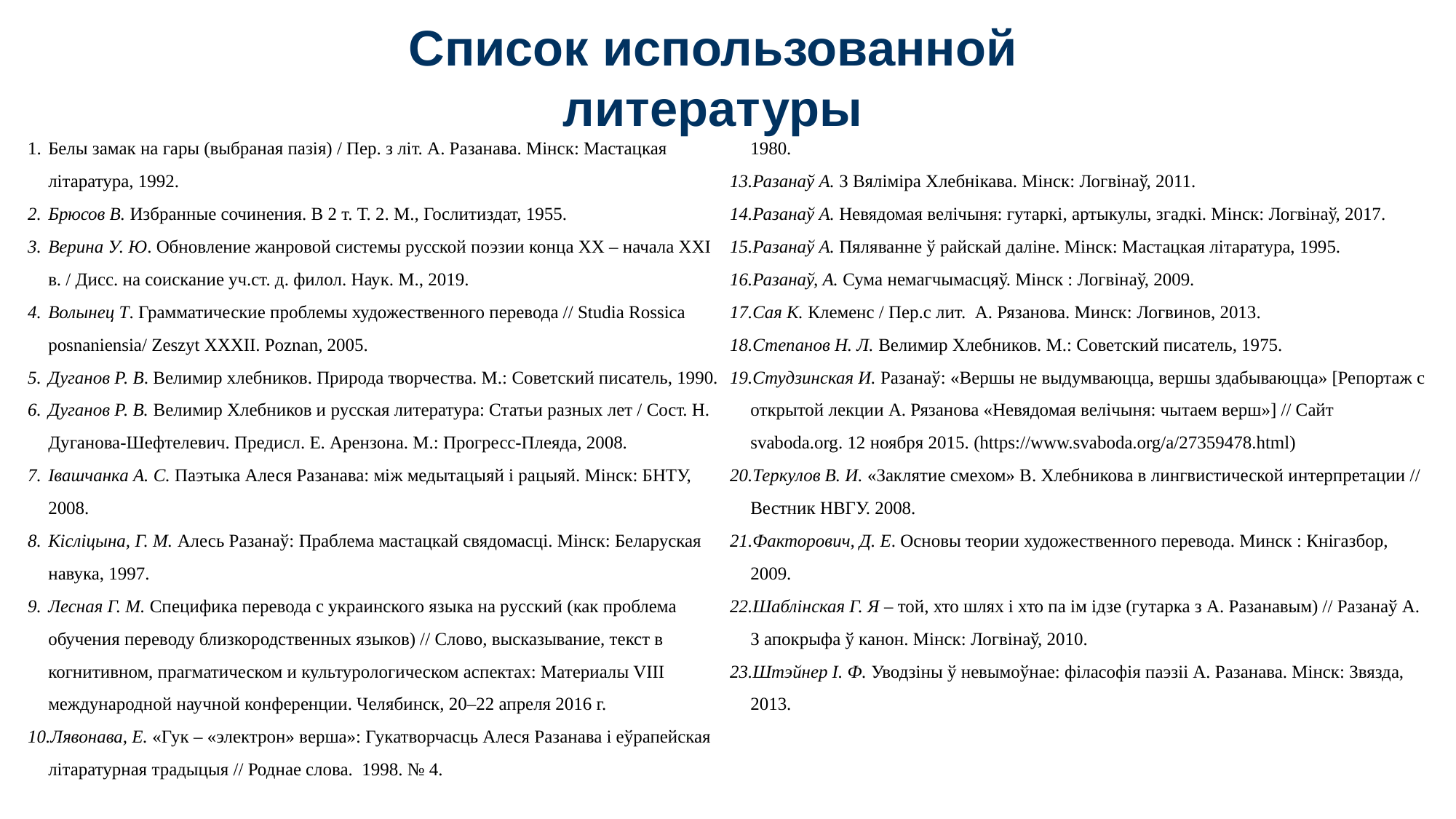

Список использованной литературы
Белы замак на гары (выбраная пазія) / Пер. з літ. А. Разанава. Мінск: Мастацкая літаратура, 1992.
Брюсов В. Избранные сочинения. В 2 т. Т. 2. М., Гослитиздат, 1955.
Верина У. Ю. Обновление жанровой системы русской поэзии конца XX – начала XXI в. / Дисс. на соискание уч.ст. д. филол. Наук. М., 2019.
Волынец Т. Грамматические проблемы художественного перевода // Studia Rossica posnaniensia/ Zeszyt XXXII. Poznan, 2005.
Дуганов Р. В. Велимир хлебников. Природа творчества. М.: Советский писатель, 1990.
Дуганов Р. В. Велимир Хлебников и русская литература: Статьи разных лет / Сост. Н. Дуганова-Шефтелевич. Предисл. Е. Арензона. М.: Прогресс-Плеяда, 2008.
Івашчанка А. С. Паэтыка Алеся Разанава: між медытацыяй і рацыяй. Мінск: БНТУ, 2008.
Кісліцына, Г. М. Алесь Разанаў: Праблема мастацкай свядомасці. Мінск: Беларуская навука, 1997.
Лесная Г. М. Специфика перевода с украинского языка на русский (как проблема обучения переводу близкородственных языков) // Слово, высказывание, текст в когнитивном, прагматическом и культурологическом аспектах: Материалы VIII международной научной конференции. Челябинск, 20–22 апреля 2016 г.
Лявонава, Е. «Гук – «электрон» верша»: Гукатворчасць Алеся Разанава і еўрапейская літаратурная традыцыя // Роднае слова.  1998. № 4.

Маслюк В. P.S. // Сая К. Клеменс / пер.с лит.  А. Рязанова. Минск: Логвинов, 2013.
Рагойша В. П. Проблемы перевода с близкородственных языков. Минск: Изд-во БГУ, 1980.
Разанаў А. З Вяліміра Хлебнікава. Мінск: Логвінаў, 2011.
Разанаў А. Невядомая велічыня: гутаркі, артыкулы, згадкі. Мінск: Логвінаў, 2017.
Разанаў А. Пяляванне ў райскай даліне. Мінск: Мастацкая літаратура, 1995.
Разанаў, А. Сума немагчымасцяў. Мінск : Логвінаў, 2009.
Сая К. Клеменс / Пер.с лит.  А. Рязанова. Минск: Логвинов, 2013.
Степанов Н. Л. Велимир Хлебников. М.: Советский писатель, 1975.
Студзинская И. Разанаў: «Вершы не выдумваюцца, вершы здабываюцца» [Репортаж с открытой лекции А. Рязанова «Невядомая велічыня: чытаем верш»] // Сайт svaboda.org. 12 ноября 2015. (https://www.svaboda.org/a/27359478.html)
Теркулов В. И. «Заклятие смехом» В. Хлебникова в лингвистической интерпретации // Вестник НВГУ. 2008.
Факторович, Д. Е. Основы теории художественного перевода. Минск : Кнігазбор, 2009.
Шаблінская Г. Я – той, хто шлях і хто па ім ідзе (гутарка з А. Разанавым) // Разанаў А. З апокрыфа ў канон. Мінск: Логвінаў, 2010.
Штэйнер І. Ф. Уводзіны ў невымоўнае: філасофія паэзіі А. Разанава. Мінск: Звязда, 2013.